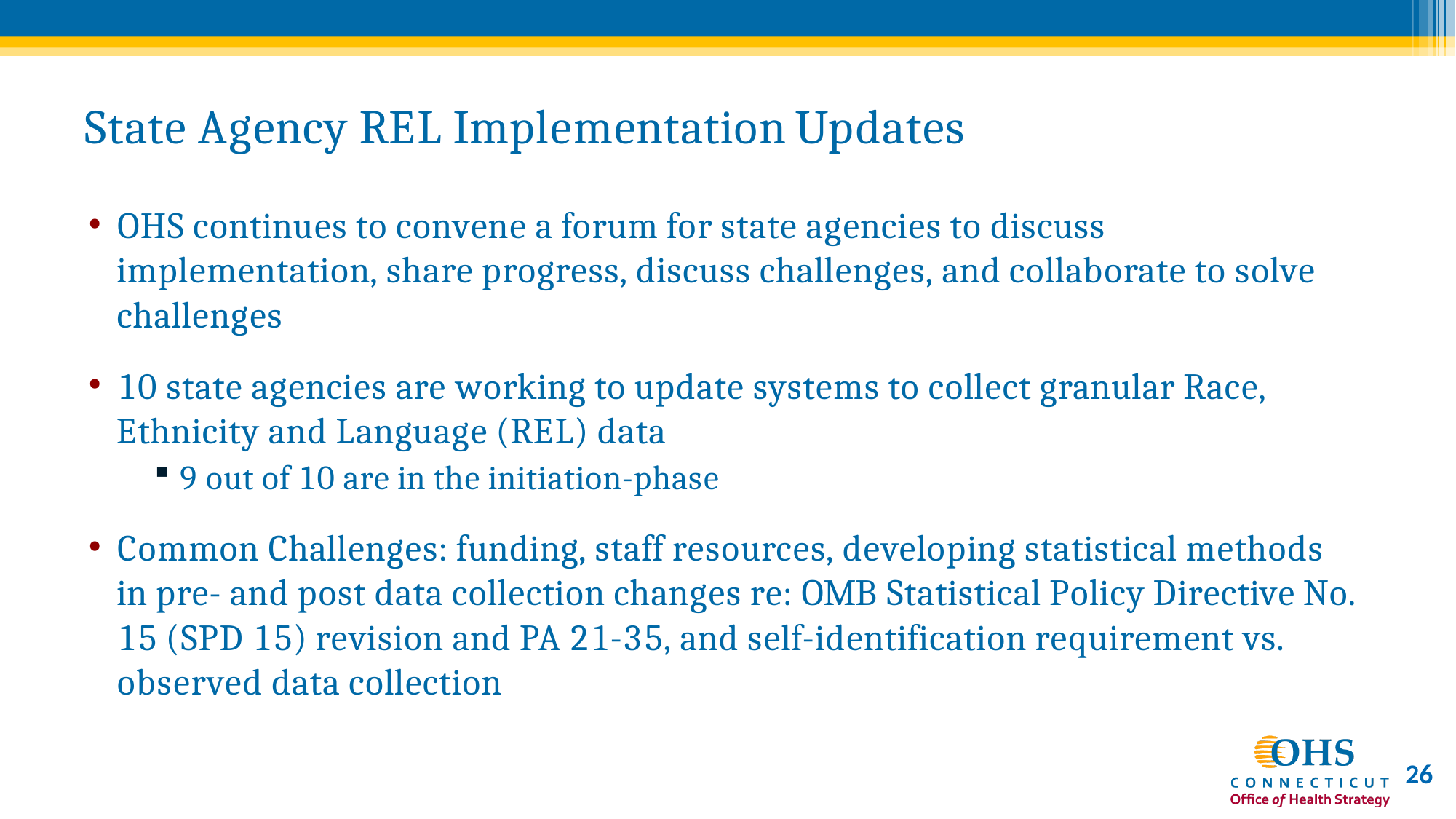

# State Agency REL Implementation Updates
OHS continues to convene a forum for state agencies to discuss implementation, share progress, discuss challenges, and collaborate to solve challenges

10 state agencies are working to update systems to collect granular Race, Ethnicity and Language (REL) data
9 out of 10 are in the initiation-phase

Common Challenges: funding, staff resources, developing statistical methods in pre- and post data collection changes re: OMB Statistical Policy Directive No. 15 (SPD 15) revision and PA 21-35, and self-identification requirement vs. observed data collection
26